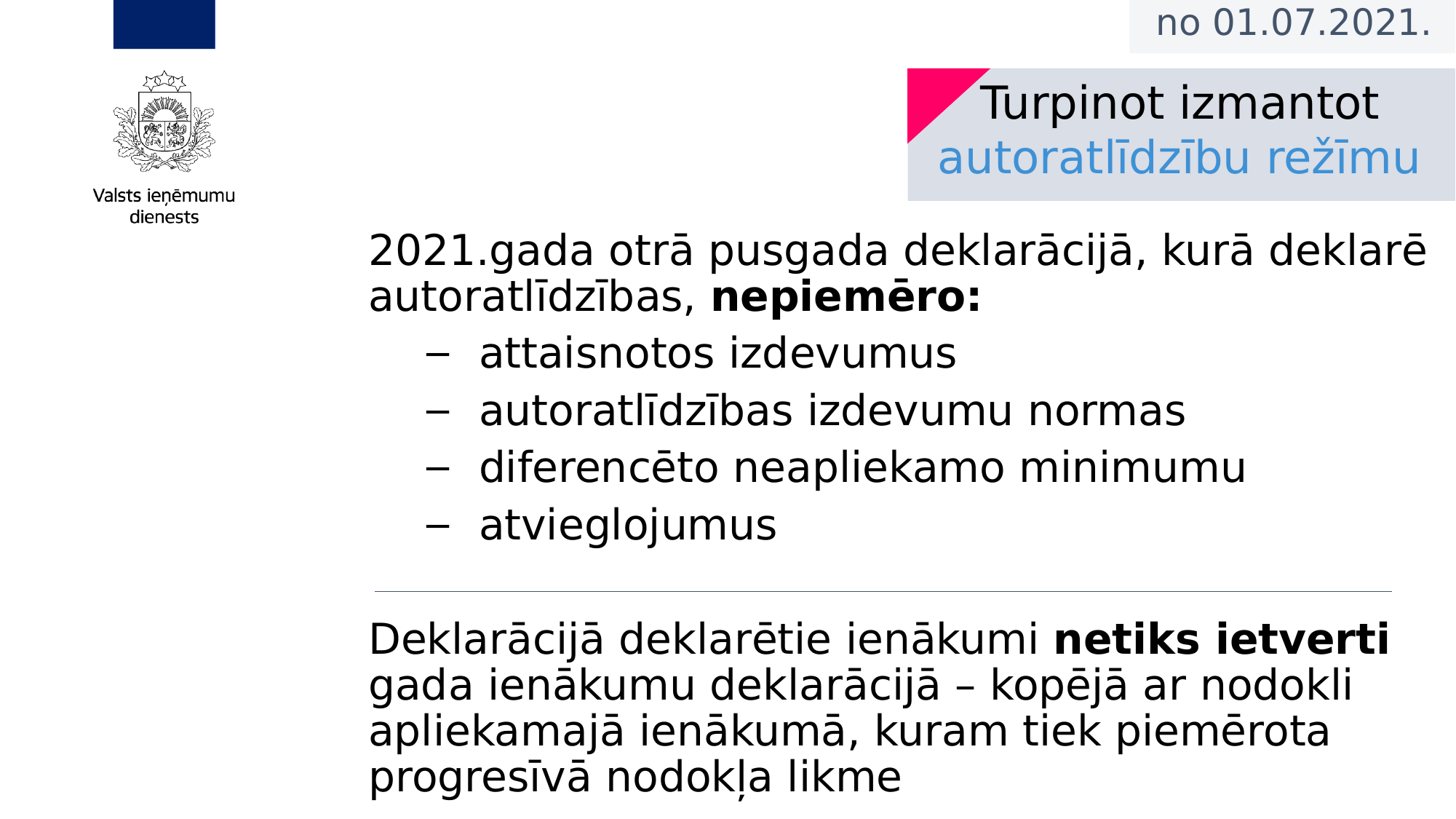

no 01.07.2021.

   Turpinot izmantot
autoratlīdzību režīmu
2021.gada otrā pusgada deklarācijā, kurā deklarē autoratlīdzības, nepiemēro:
attaisnotos izdevumus
autoratlīdzības izdevumu normas
diferencēto neapliekamo minimumu
atvieglojumus

Deklarācijā deklarētie ienākumi netiks ietverti gada ienākumu deklarācijā – kopējā ar nodokli apliekamajā ienākumā, kuram tiek piemērota progresīvā nodokļa likme